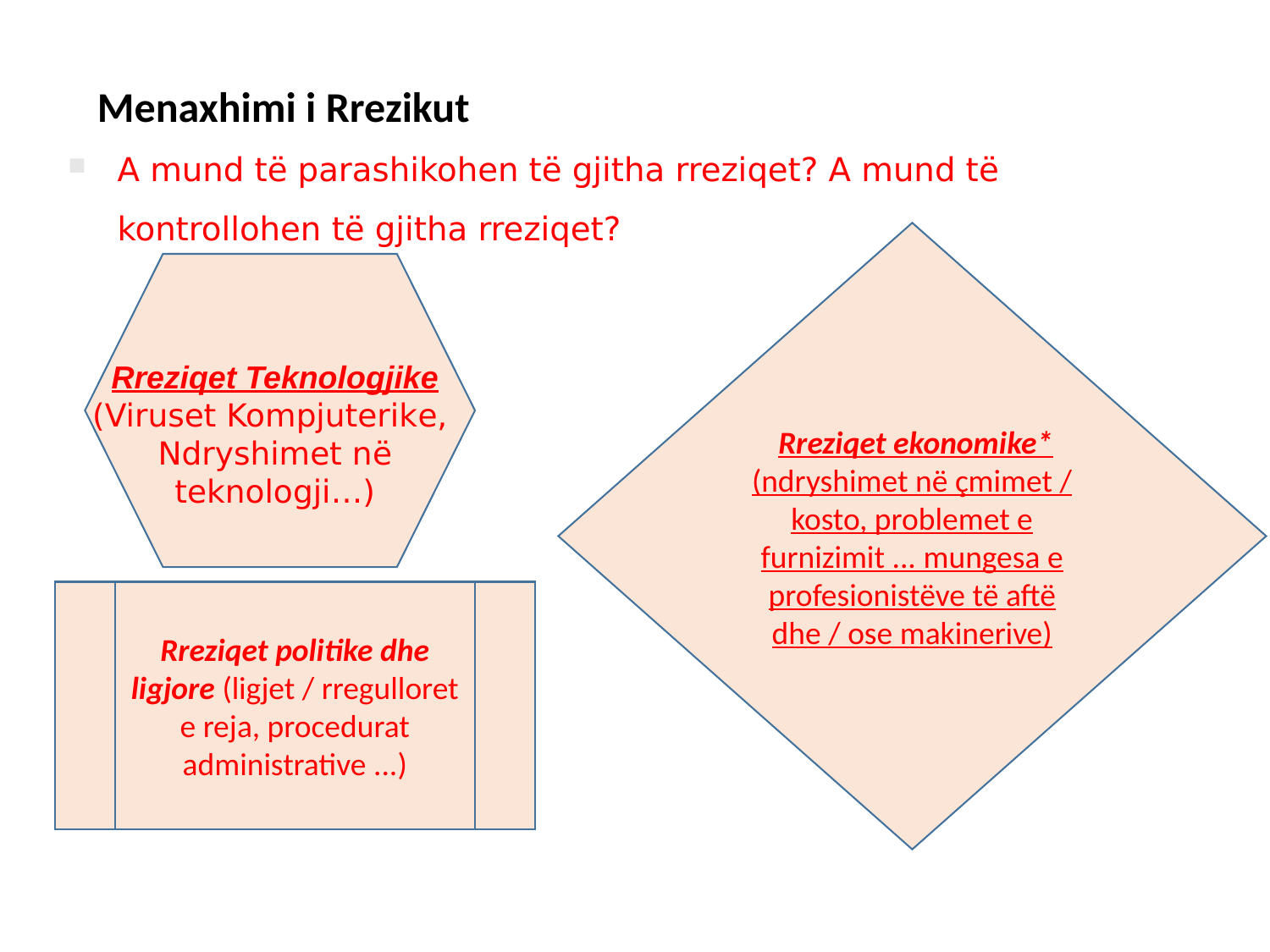

Menaxhimi i Rrezikut
# A mund të parashikohen të gjitha rreziqet? A mund të kontrollohen të gjitha rreziqet?
 Rreziqet ekonomike* (ndryshimet në çmimet / kosto, problemet e furnizimit ... mungesa e profesionistëve të aftë dhe / ose makinerive)

Rreziqet Teknologjike
(Viruset Kompjuterike,
Ndryshimet në teknologji…)
Rreziqet politike dhe ligjore (ligjet / rregulloret e reja, procedurat administrative ...)